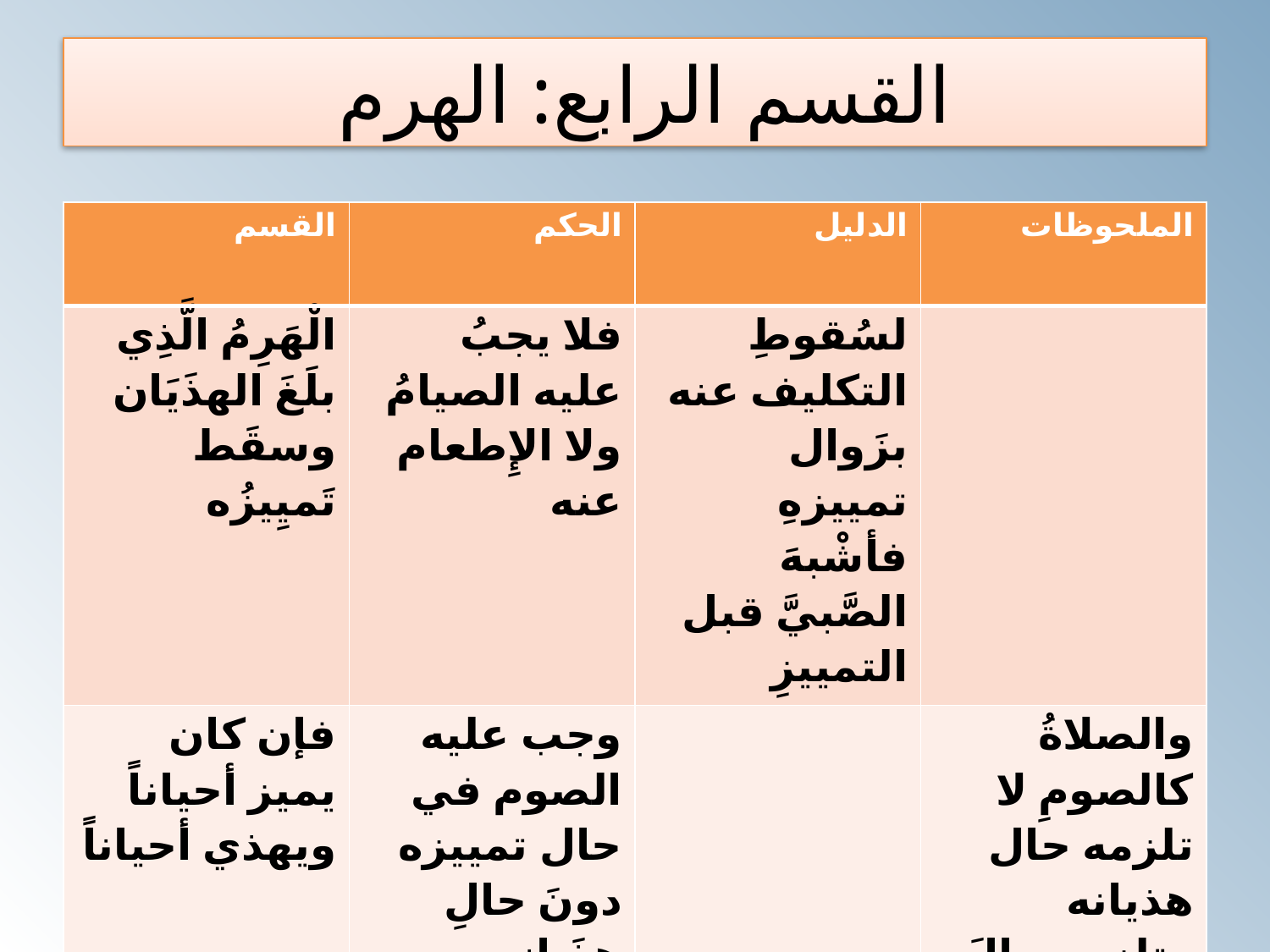

# القسم الرابع: الهرم
| القسم | الحكم | الدليل | الملحوظات |
| --- | --- | --- | --- |
| الْهَرِمُ الَّذِي بلَغَ الهذَيَان وسقَط تَميِيزُه | فلا يجبُ عليه الصيامُ ولا الإِطعام عنه | لسُقوطِ التكليف عنه بزَوال تمييزهِ فأشْبهَ الصَّبيَّ قبل التمييزِ |  |
| فإن كان يميز أحياناً ويهذي أحياناً | وجب عليه الصوم في حال تمييزه دونَ حالِ هذَيانِه |  | والصلاةُ كالصومِ لا تلزمه حال هذيانه وتلزمه حالَ تمييزِه. |
القسم
الحكم
الدليل
الملحوظات

د أبوزيد مكي